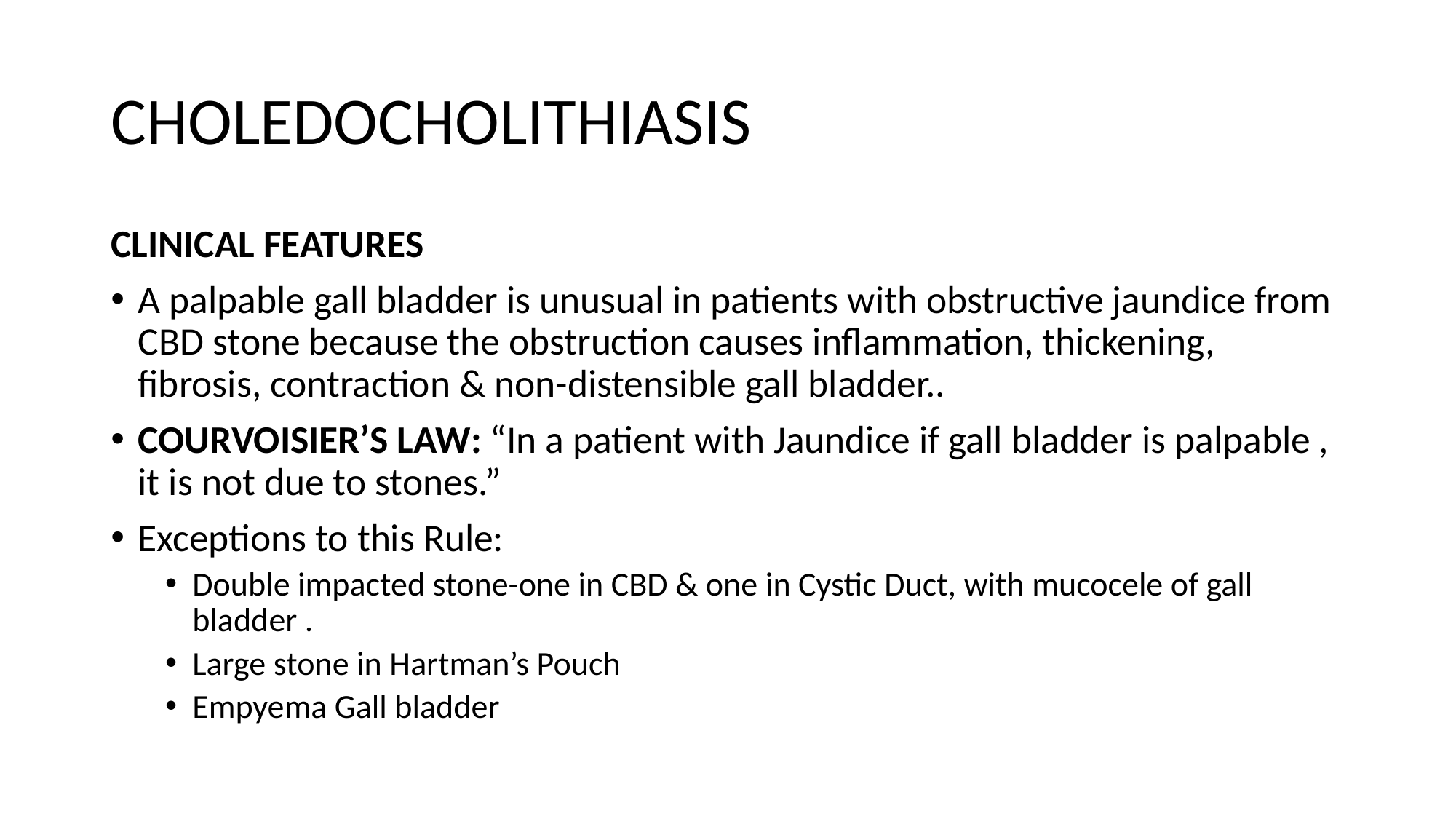

# CHOLEDOCHOLITHIASIS
CLINICAL FEATURES
A palpable gall bladder is unusual in patients with obstructive jaundice from CBD stone because the obstruction causes inflammation, thickening, fibrosis, contraction & non-distensible gall bladder..
COURVOISIER’S LAW: “In a patient with Jaundice if gall bladder is palpable , it is not due to stones.”
Exceptions to this Rule:
Double impacted stone-one in CBD & one in Cystic Duct, with mucocele of gall bladder .
Large stone in Hartman’s Pouch
Empyema Gall bladder